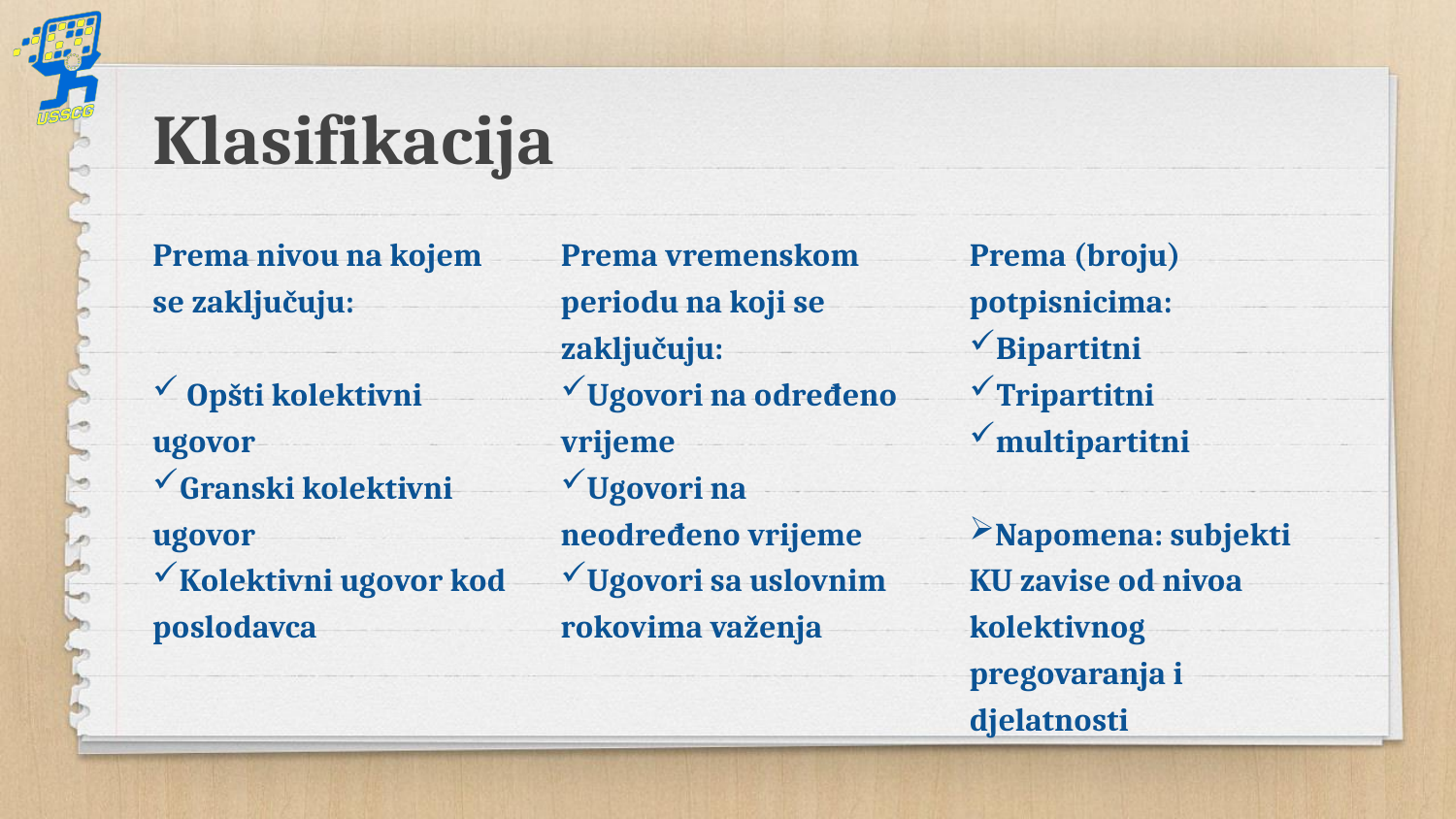

# Klasifikacija
Prema vremenskom periodu na koji se zaključuju:
Ugovori na određeno vrijeme
Ugovori na neodređeno vrijeme
Ugovori sa uslovnim rokovima važenja
Prema nivou na kojem se zaključuju:

 Opšti kolektivni ugovor
Granski kolektivni ugovor
Kolektivni ugovor kod poslodavca
Prema (broju) potpisnicima:
Bipartitni
Tripartitni
multipartitni

Napomena: subjekti KU zavise od nivoa kolektivnog pregovaranja i djelatnosti